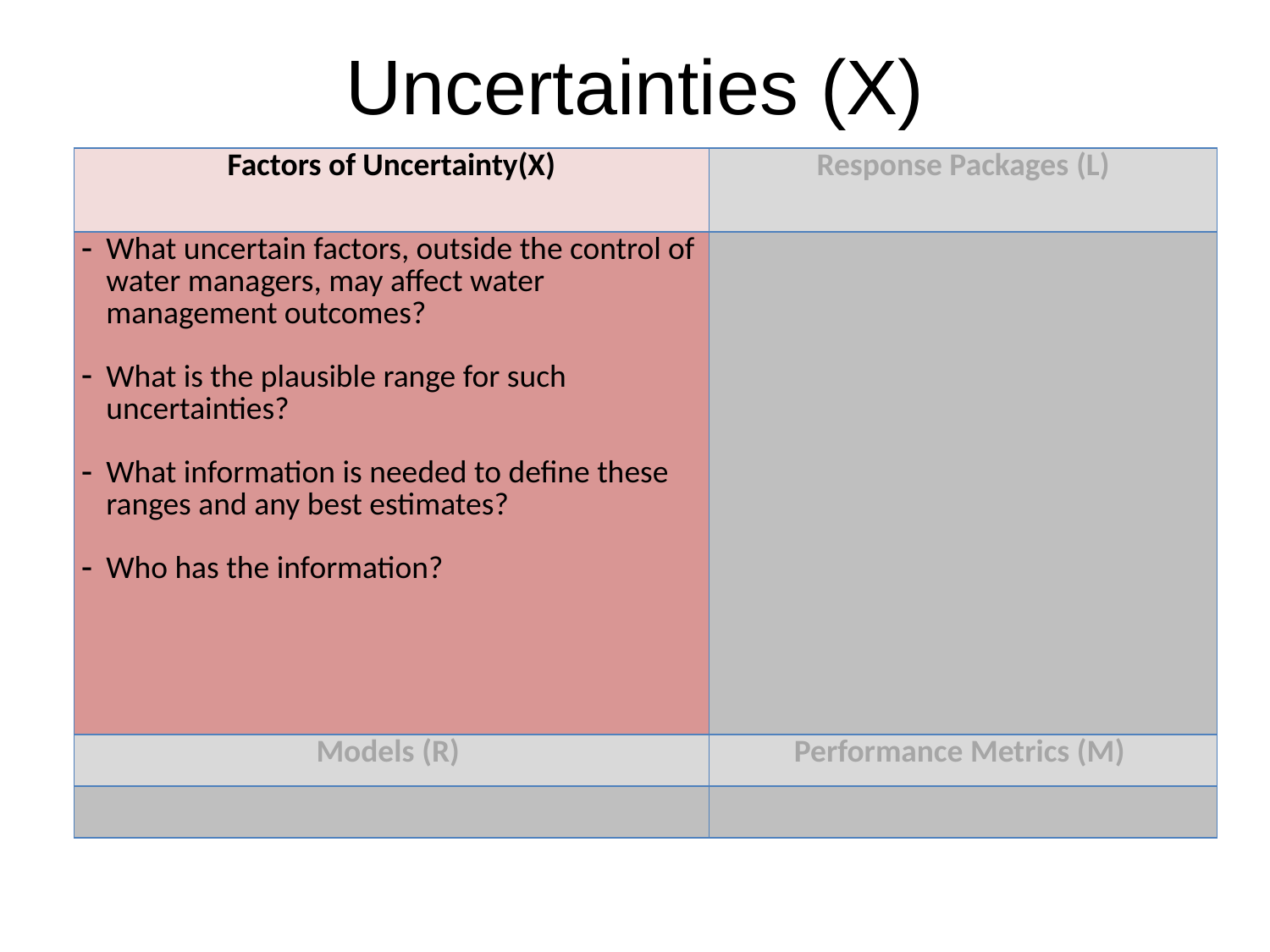

# Uncertainties (X)
| Factors of Uncertainty(X) | Response Packages (L) |
| --- | --- |
| What uncertain factors, outside the control of water managers, may affect water management outcomes? What is the plausible range for such uncertainties? What information is needed to define these ranges and any best estimates? Who has the information? |  |
| Models (R) | Performance Metrics (M) |
|  |  |